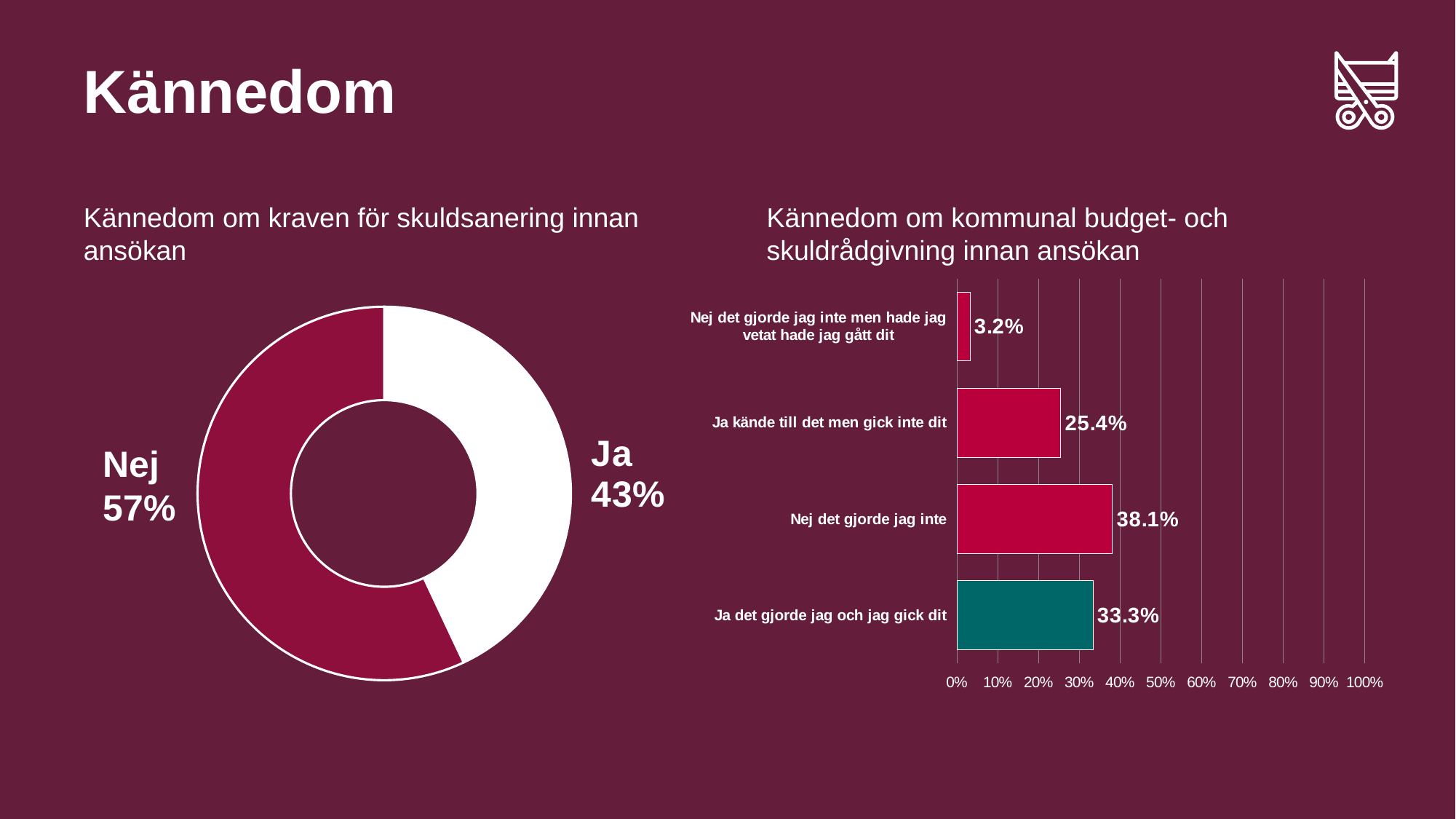

# Kännedom

Kännedom om kraven för skuldsanering innan ansökan

Kännedom om kommunal budget- och skuldrådgivning innan ansökan

### Chart

| Category | Kände du till möjligheten att få kostnadsfri kommunal budget- och skuldrådgivning inför din ansökan? |
|---|---|
| Ja det gjorde jag och jag gick dit | 0.3333333333333333 |
| Nej det gjorde jag inte | 0.38095238095238093 |
| Ja kände till det men gick inte dit | 0.25396825396825395 |
| Nej det gjorde jag inte men hade jag vetat hade jag gått dit | 0.031746031746031744 |

### Chart

| Category | Kolumn1 |
|---|---|
| Ja | 43.0 |
| Nej | 57.0 |
Nej
57%